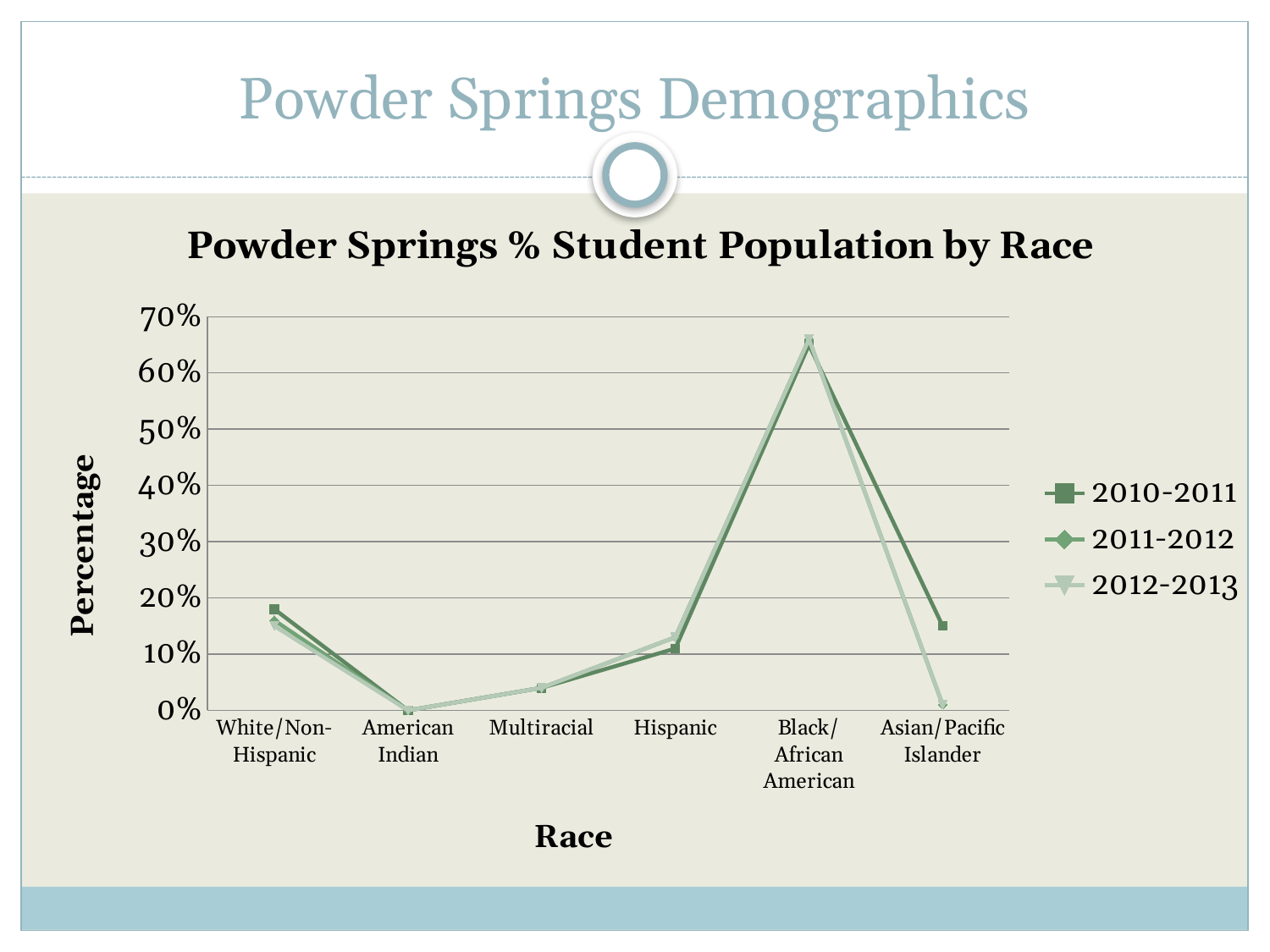

# Powder Springs Demographics

### Chart: Powder Springs % Student Population by Race

| Category | 2010-2011 | 2011-2012 | 2012-2013 |
|---|---|---|---|
| White/Non-Hispanic | 0.18 | 0.16 | 0.15 |
| American Indian | 0.0 | 0.0 | 0.0 |
| Multiracial | 0.04 | 0.04 | 0.04 |
| Hispanic | 0.11 | 0.13 | 0.13 |
| Black/African American | 0.65 | 0.66 | 0.66 |
| Asian/Pacific Islander | 0.15 | 0.01 | 0.01 |